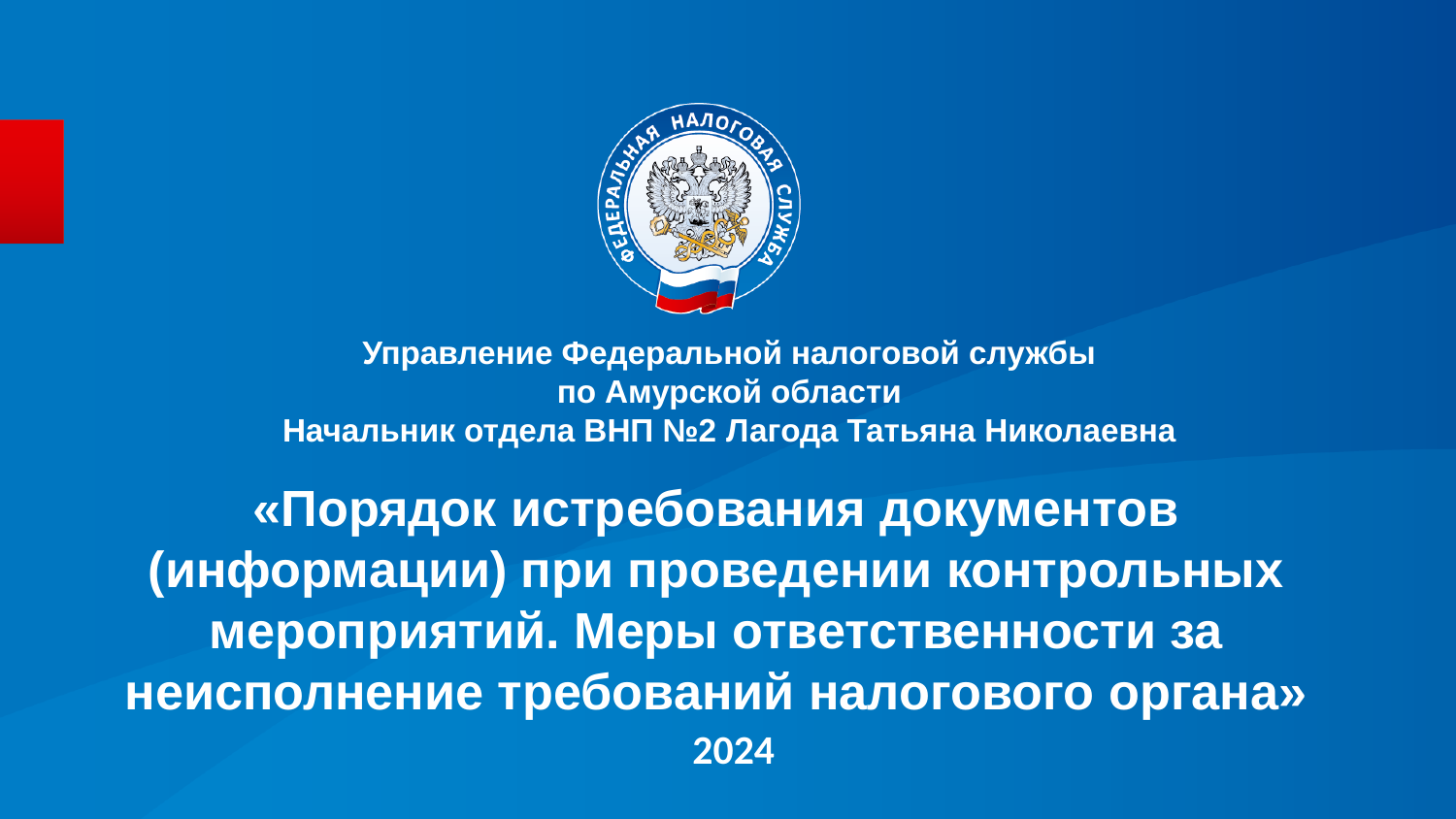

Управление Федеральной налоговой службы
по Амурской области
Начальник отдела ВНП №2 Лагода Татьяна Николаевна

# «Порядок истребования документов (информации) при проведении контрольных мероприятий. Меры ответственности за неисполнение требований налогового органа»
2024